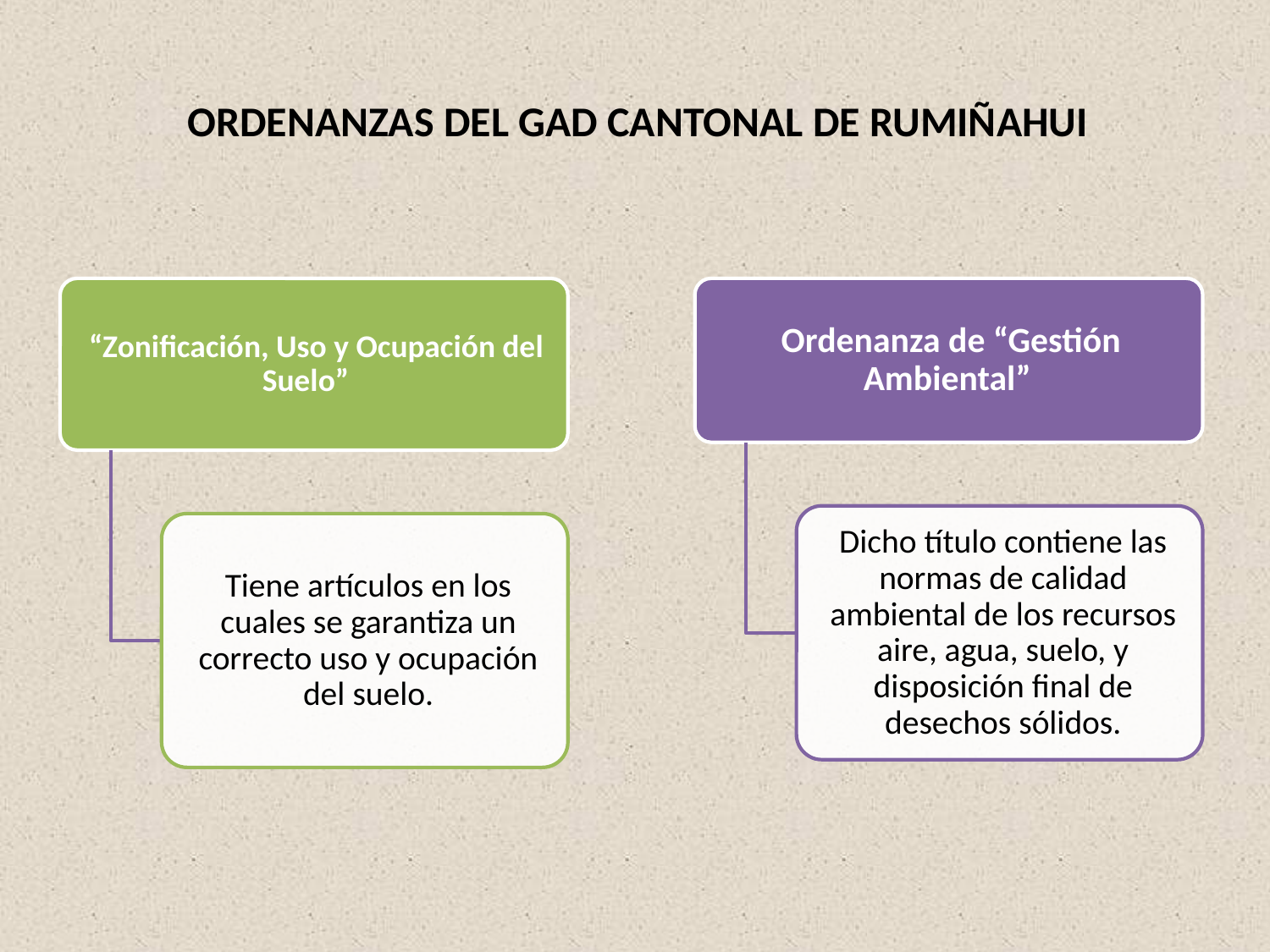

# ORDENANZAS DEL GAD CANTONAL DE RUMIÑAHUI
“Zonificación, Uso y Ocupación del Suelo”
Tiene artículos en los cuales se garantiza un correcto uso y ocupación del suelo.
Ordenanza de “Gestión Ambiental”
Dicho título contiene las normas de calidad ambiental de los recursos aire, agua, suelo, y disposición final de desechos sólidos.